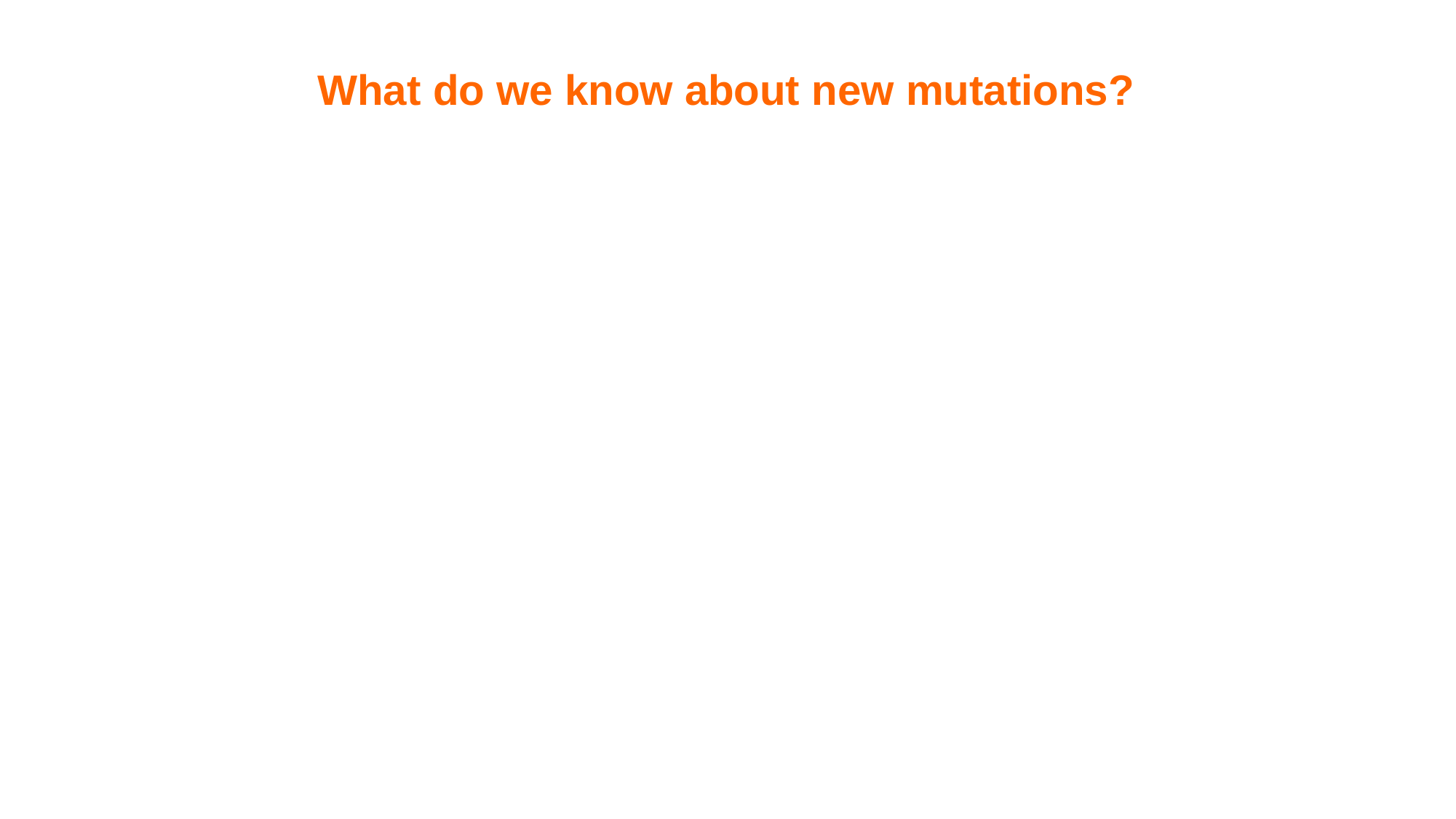

What do we know about new mutations?